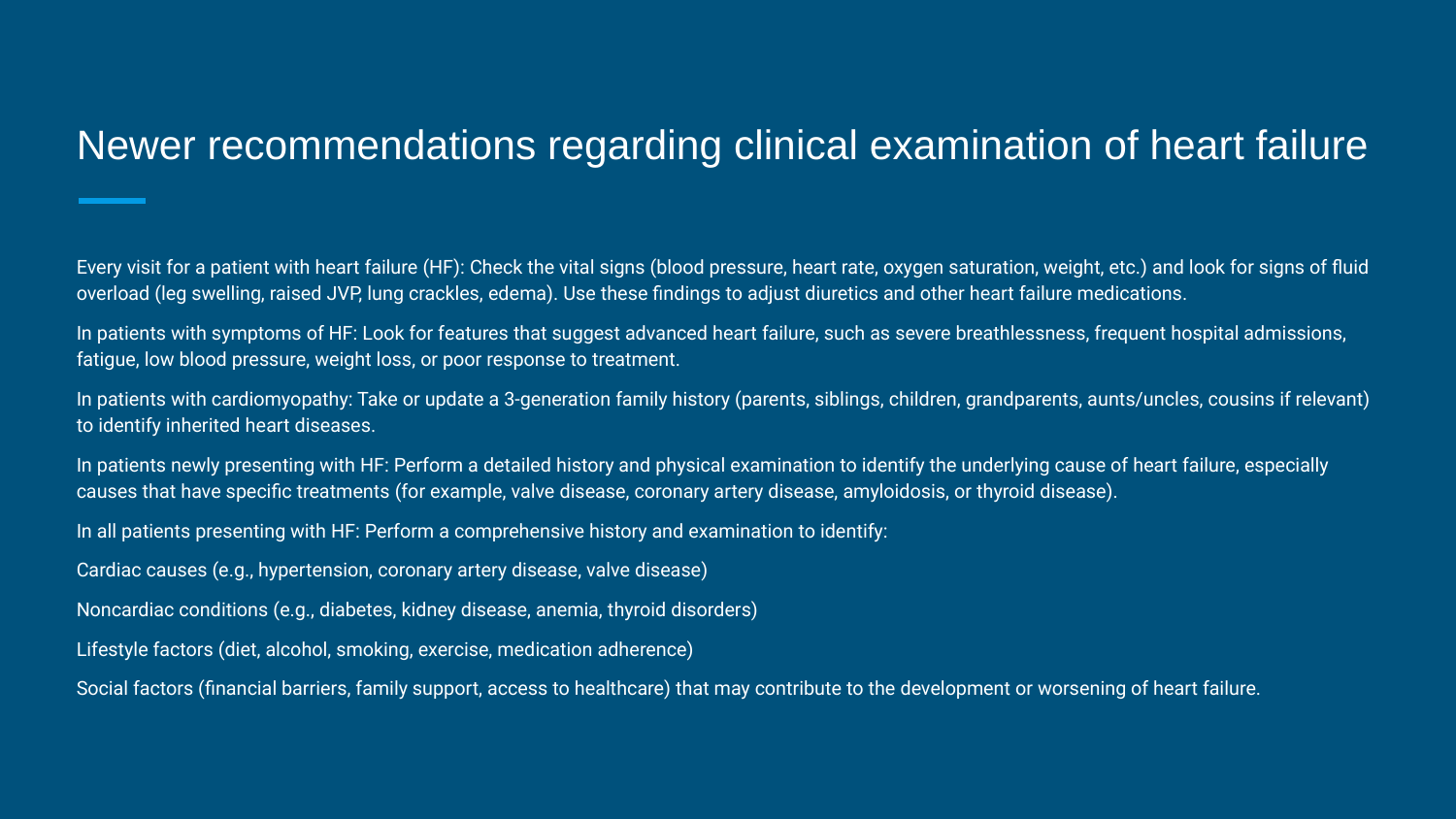

# Newer recommendations regarding clinical examination of heart failure
Every visit for a patient with heart failure (HF): Check the vital signs (blood pressure, heart rate, oxygen saturation, weight, etc.) and look for signs of fluid overload (leg swelling, raised JVP, lung crackles, edema). Use these findings to adjust diuretics and other heart failure medications.
In patients with symptoms of HF: Look for features that suggest advanced heart failure, such as severe breathlessness, frequent hospital admissions, fatigue, low blood pressure, weight loss, or poor response to treatment.
In patients with cardiomyopathy: Take or update a 3-generation family history (parents, siblings, children, grandparents, aunts/uncles, cousins if relevant) to identify inherited heart diseases.
In patients newly presenting with HF: Perform a detailed history and physical examination to identify the underlying cause of heart failure, especially causes that have specific treatments (for example, valve disease, coronary artery disease, amyloidosis, or thyroid disease).
In all patients presenting with HF: Perform a comprehensive history and examination to identify:
Cardiac causes (e.g., hypertension, coronary artery disease, valve disease)
Noncardiac conditions (e.g., diabetes, kidney disease, anemia, thyroid disorders)
Lifestyle factors (diet, alcohol, smoking, exercise, medication adherence)
Social factors (financial barriers, family support, access to healthcare) that may contribute to the development or worsening of heart failure.